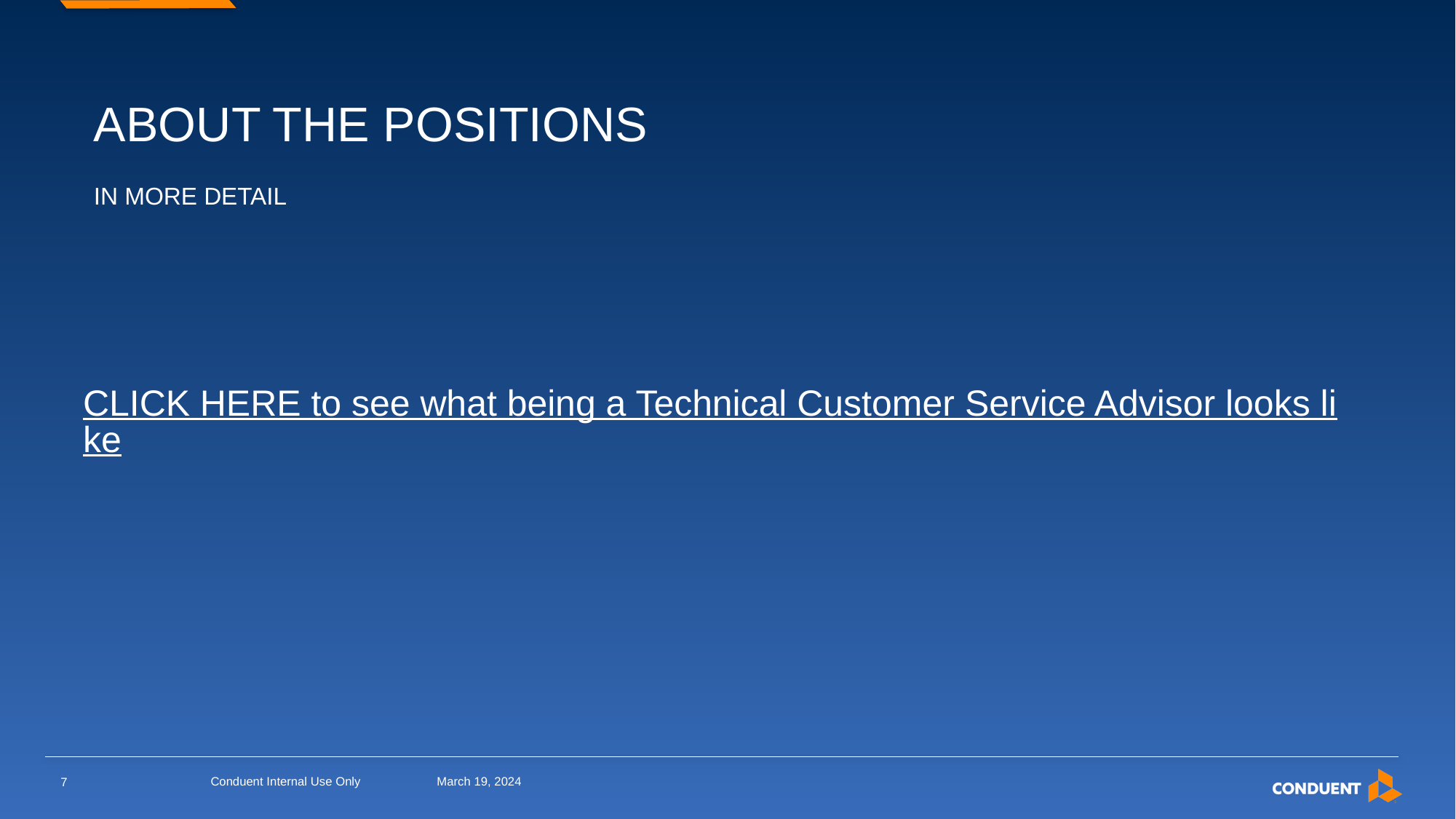

ABOUT THE POSITIONS

IN MORE DETAIL
CLICK HERE to see what being a Technical Customer Service Advisor looks like

Conduent Internal Use Only
March 19, 2024
7